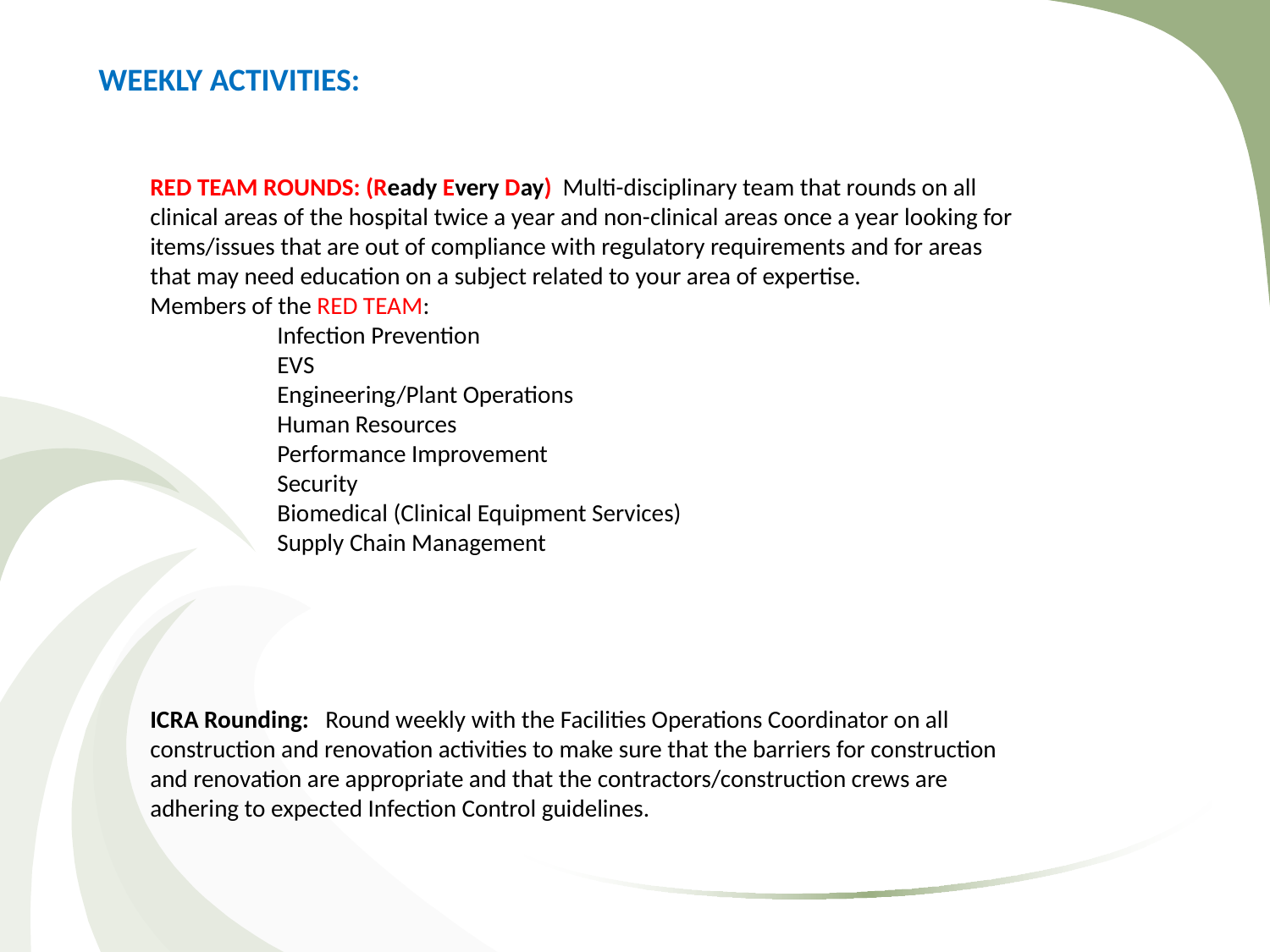

WEEKLY ACTIVITIES:

RED TEAM ROUNDS: (Ready Every Day)  Multi-disciplinary team that rounds on all clinical areas of the hospital twice a year and non-clinical areas once a year looking for items/issues that are out of compliance with regulatory requirements and for areas that may need education on a subject related to your area of expertise.
Members of the RED TEAM:
	Infection Prevention
	EVS
	Engineering/Plant Operations
	Human Resources
	Performance Improvement
	Security
	Biomedical (Clinical Equipment Services)
	Supply Chain Management

ICRA Rounding:   Round weekly with the Facilities Operations Coordinator on all construction and renovation activities to make sure that the barriers for construction and renovation are appropriate and that the contractors/construction crews are adhering to expected Infection Control guidelines.